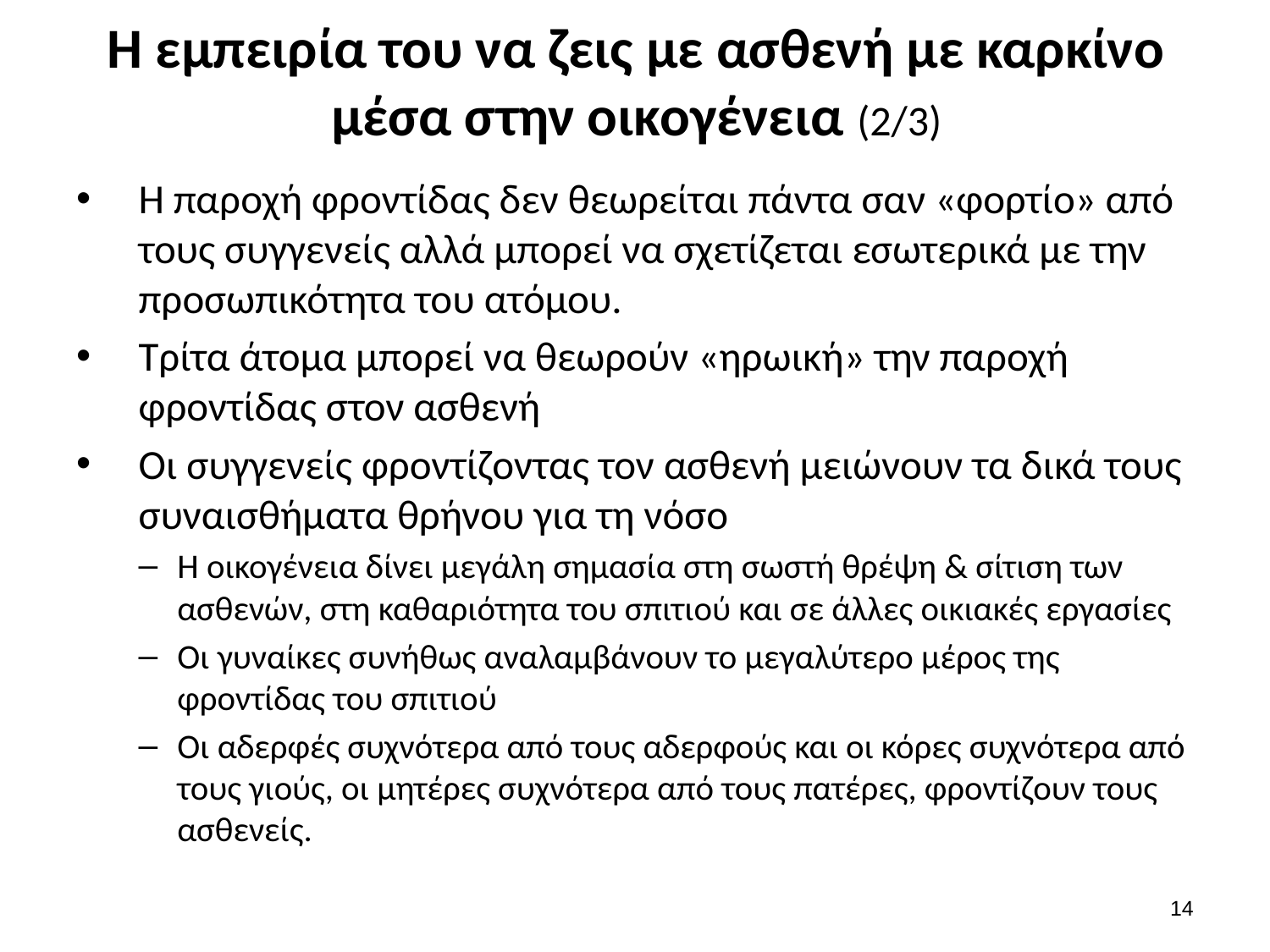

# Η εμπειρία του να ζεις με ασθενή με καρκίνο μέσα στην οικογένεια (2/3)
Η παροχή φροντίδας δεν θεωρείται πάντα σαν «φορτίο» από τους συγγενείς αλλά μπορεί να σχετίζεται εσωτερικά με την προσωπικότητα του ατόμου.
Τρίτα άτομα μπορεί να θεωρούν «ηρωική» την παροχή φροντίδας στον ασθενή
Οι συγγενείς φροντίζοντας τον ασθενή μειώνουν τα δικά τους συναισθήματα θρήνου για τη νόσο
Η οικογένεια δίνει μεγάλη σημασία στη σωστή θρέψη & σίτιση των ασθενών, στη καθαριότητα του σπιτιού και σε άλλες οικιακές εργασίες
Οι γυναίκες συνήθως αναλαμβάνουν το μεγαλύτερο μέρος της φροντίδας του σπιτιού
Οι αδερφές συχνότερα από τους αδερφούς και οι κόρες συχνότερα από τους γιούς, οι μητέρες συχνότερα από τους πατέρες, φροντίζουν τους ασθενείς.
14